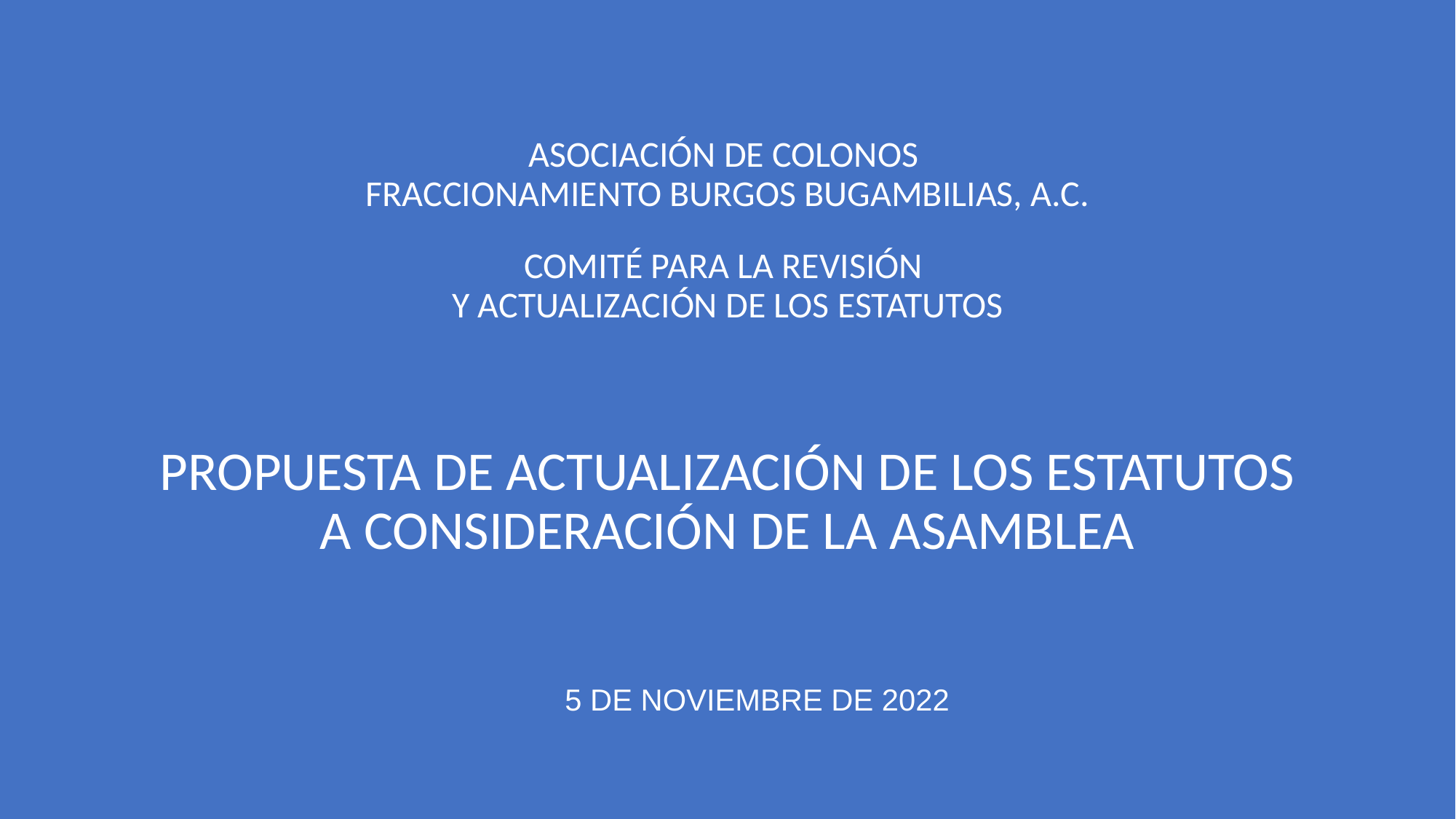

# ASOCIACIÓN DE COLONOS FRACCIONAMIENTO BURGOS BUGAMBILIAS, A.C. COMITÉ PARA LA REVISIÓN Y ACTUALIZACIÓN DE LOS ESTATUTOS PROPUESTA DE ACTUALIZACIÓN DE LOS ESTATUTOS A CONSIDERACIÓN DE LA ASAMBLEA

5 DE NOVIEMBRE DE 2022